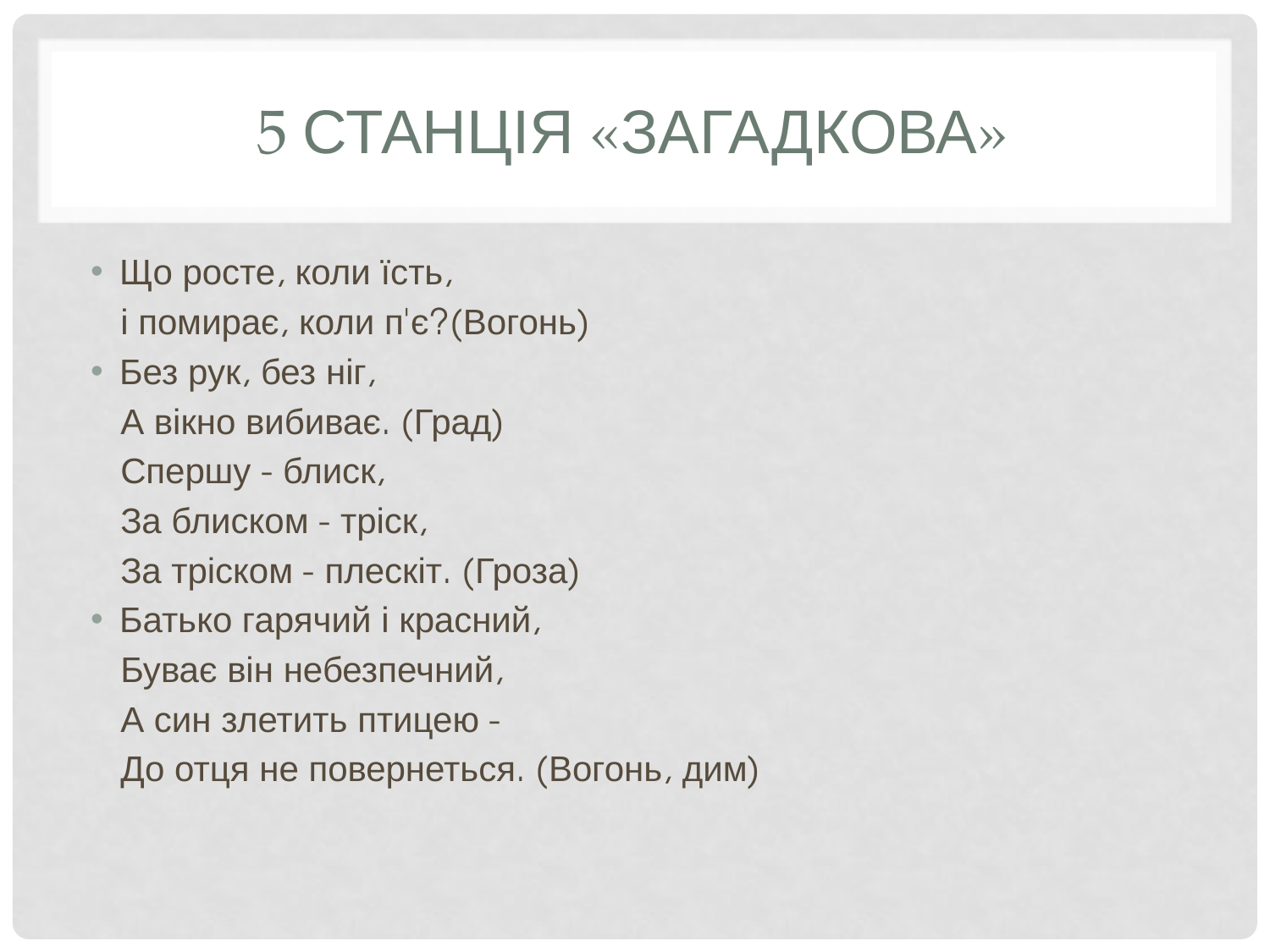

# 5 Станція «загадкова»
Що росте, коли їсть,
   і помирає, коли п'є?(Вогонь)
Без рук, без ніг,
   А вікно вибиває. (Град)
   Спершу - блиск,
   За блиском - тріск,
   За тріском - плескіт. (Гроза)
Батько гарячий і красний,
   Буває він небезпечний,
   А син злетить птицею -
   До отця не повернеться. (Вогонь, дим)